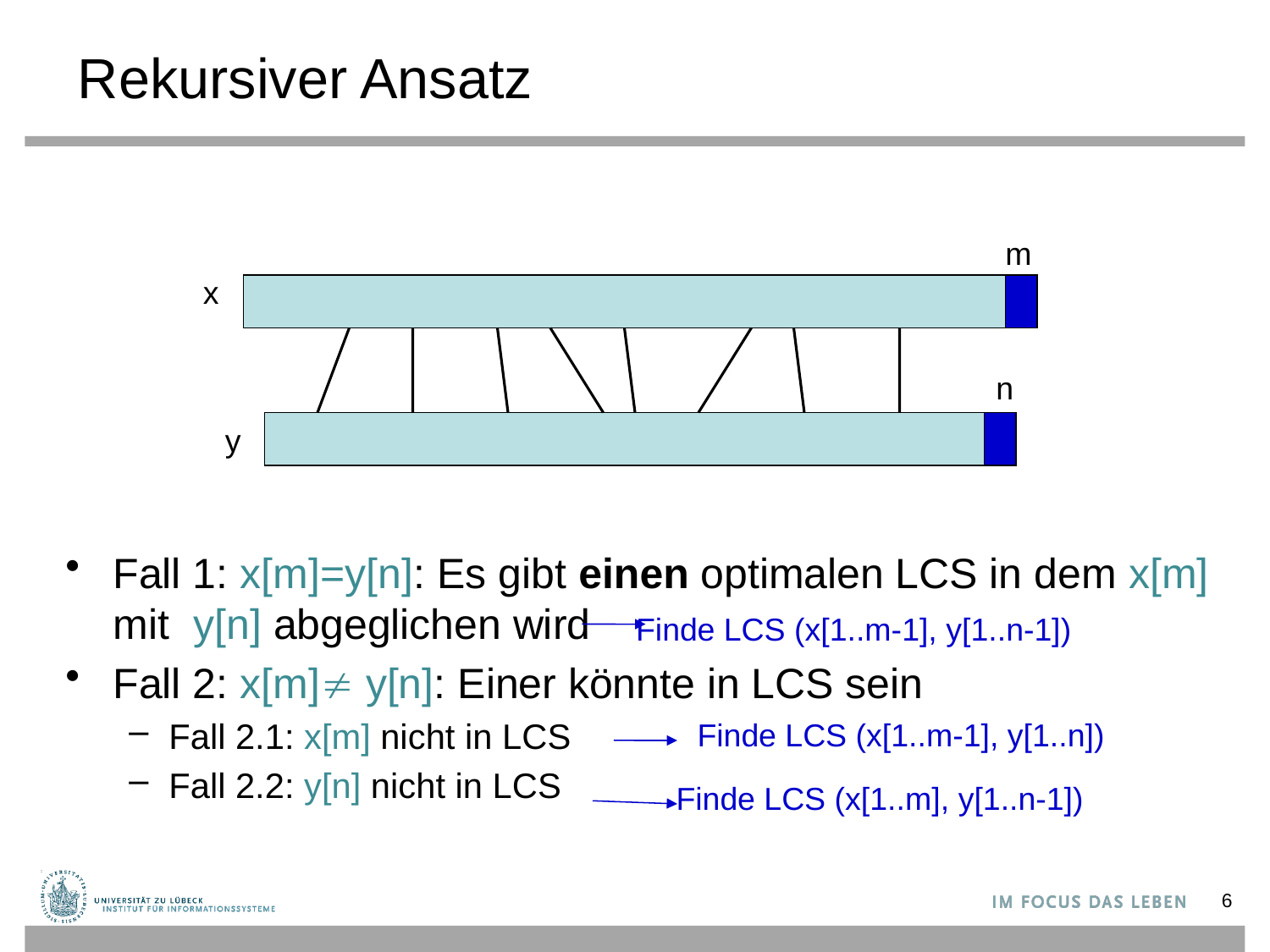

# Rekursiver Ansatz
m
x

n

y
Fall 1: x[m]=y[n]: Es gibt einen optimalen LCS in dem x[m] mit  y[n] abgeglichen wird
Fall 2: x[m]≠ y[n]: Einer könnte in LCS sein
Fall 2.1: x[m] nicht in LCS
Fall 2.2: y[n] nicht in LCS
Finde LCS (x[1..m-1], y[1..n-1])

Finde LCS (x[1..m-1], y[1..n])

Finde LCS (x[1..m], y[1..n-1])

6